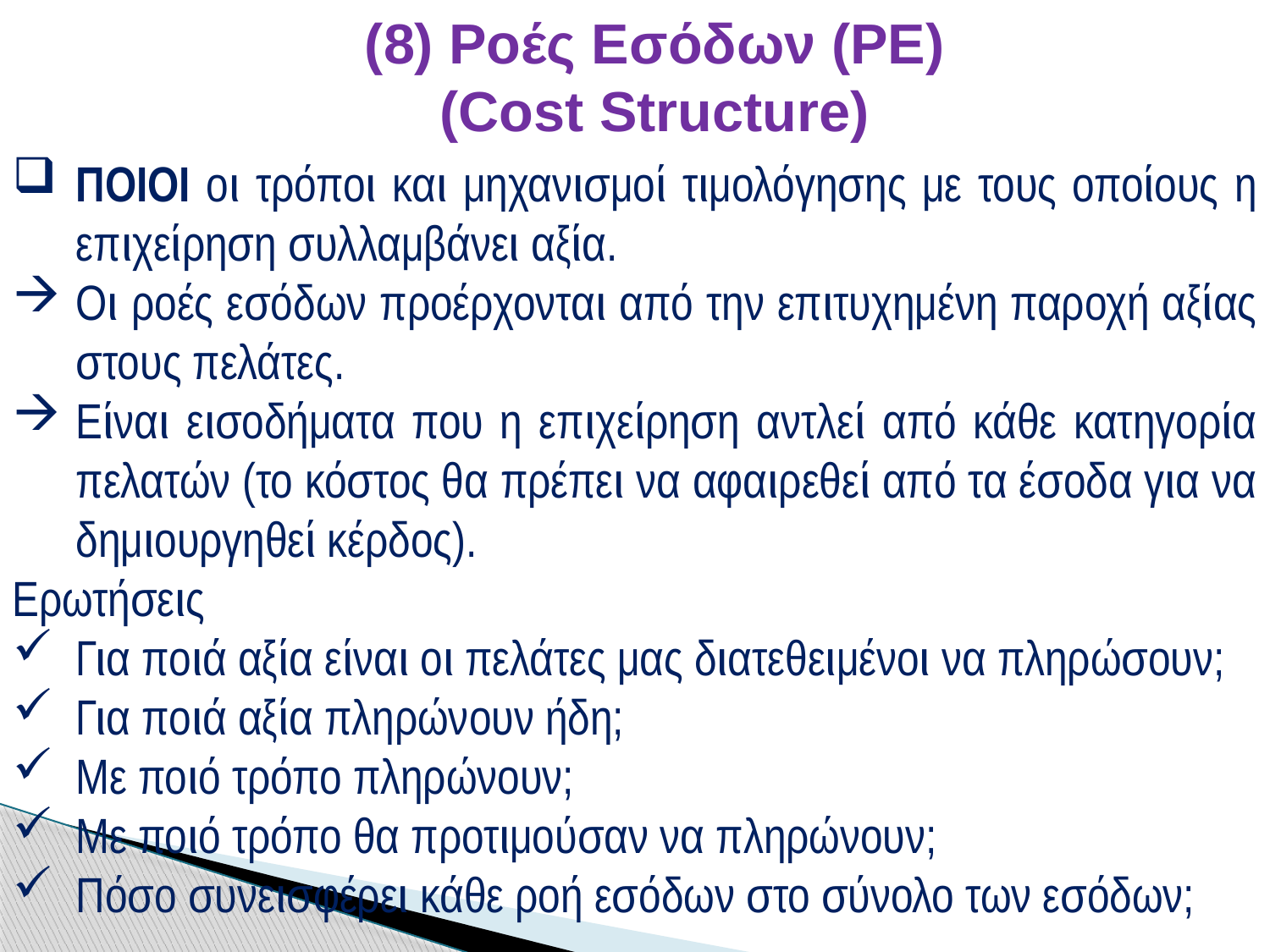

(8) Ροές Εσόδων (ΡΕ)
(Cost Structure)

ΠΟΙΟΙ οι τρόποι και μηχανισμοί τιμολόγησης με τους οποίους η επιχείρηση συλλαμβάνει αξία.
Οι ροές εσόδων προέρχονται από την επιτυχημένη παροχή αξίας στους πελάτες.
Είναι εισοδήματα που η επιχείρηση αντλεί από κάθε κατηγορία πελατών (το κόστος θα πρέπει να αφαιρεθεί από τα έσοδα για να δημιουργηθεί κέρδος).
Ερωτήσεις
Για ποιά αξία είναι οι πελάτες μας διατεθειμένοι να πληρώσουν;
Για ποιά αξία πληρώνουν ήδη;
Με ποιό τρόπο πληρώνουν;
Με ποιό τρόπο θα προτιμούσαν να πληρώνουν;
Πόσο συνεισφέρει κάθε ροή εσόδων στο σύνολο των εσόδων;